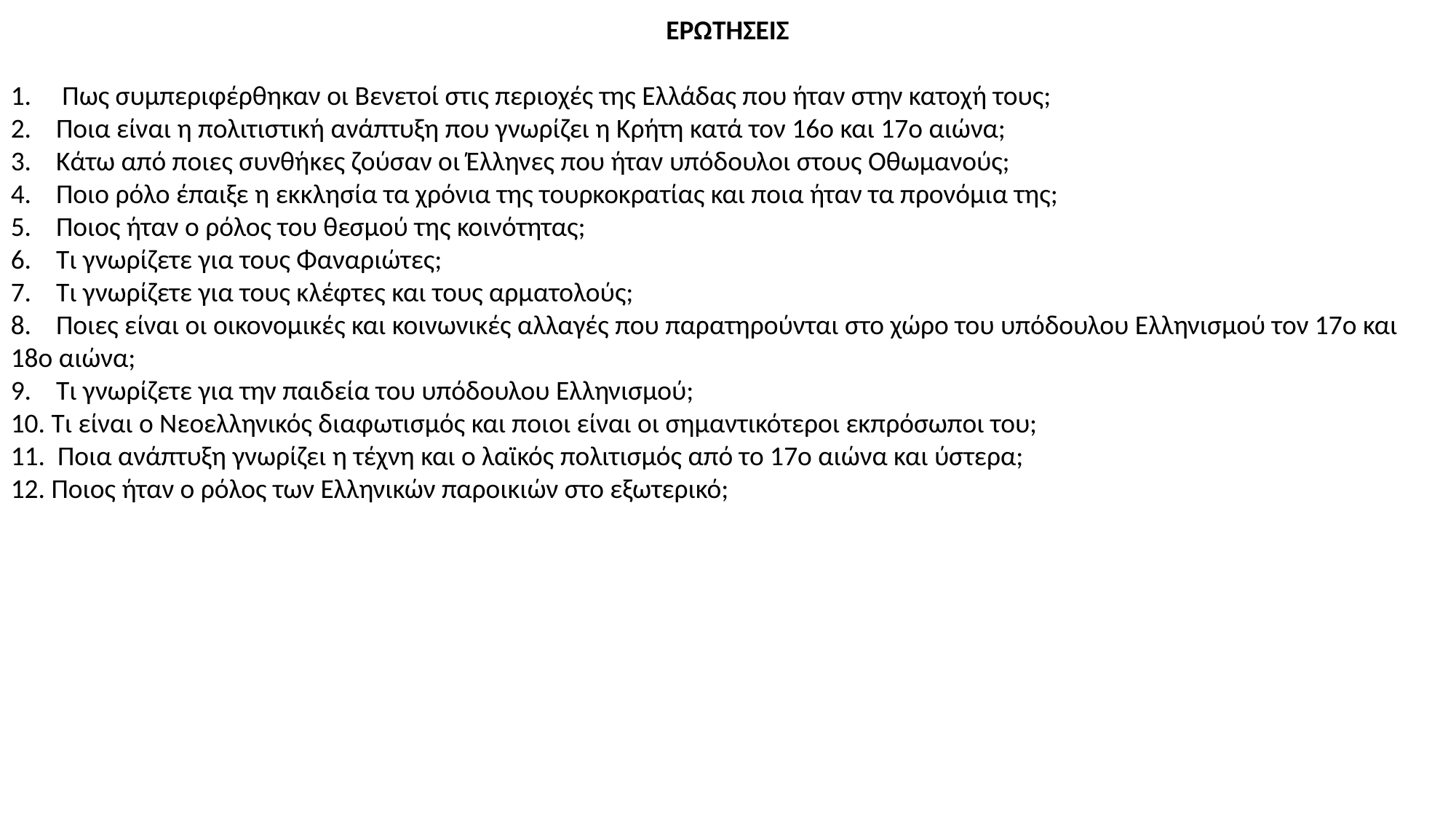

ΕΡΩΤΗΣΕΙΣ

1.     Πως συμπεριφέρθηκαν οι Βενετοί στις περιοχές της Ελλάδας που ήταν στην κατοχή τους;
2.    Ποια είναι η πολιτιστική ανάπτυξη που γνωρίζει η Κρήτη κατά τον 16ο και 17ο αιώνα;
3.    Κάτω από ποιες συνθήκες ζούσαν οι Έλληνες που ήταν υπόδουλοι στους Οθωμανούς;
4.    Ποιο ρόλο έπαιξε η εκκλησία τα χρόνια της τουρκοκρατίας και ποια ήταν τα προνόμια της;
5.    Ποιος ήταν ο ρόλος του θεσμού της κοινότητας;
6.    Τι γνωρίζετε για τους Φαναριώτες;
7.    Τι γνωρίζετε για τους κλέφτες και τους αρματολούς;
8.    Ποιες είναι οι οικονομικές και κοινωνικές αλλαγές που παρατηρούνται στο χώρο του υπόδουλου Ελληνισμού τον 17ο και 18ο αιώνα;
9.    Τι γνωρίζετε για την παιδεία του υπόδουλου Ελληνισμού;
10. Τι είναι ο Νεοελληνικός διαφωτισμός και ποιοι είναι οι σημαντικότεροι εκπρόσωποι του;
11.  Ποια ανάπτυξη γνωρίζει η τέχνη και ο λαϊκός πολιτισμός από το 17ο αιώνα και ύστερα;
12. Ποιος ήταν ο ρόλος των Ελληνικών παροικιών στο εξωτερικό;